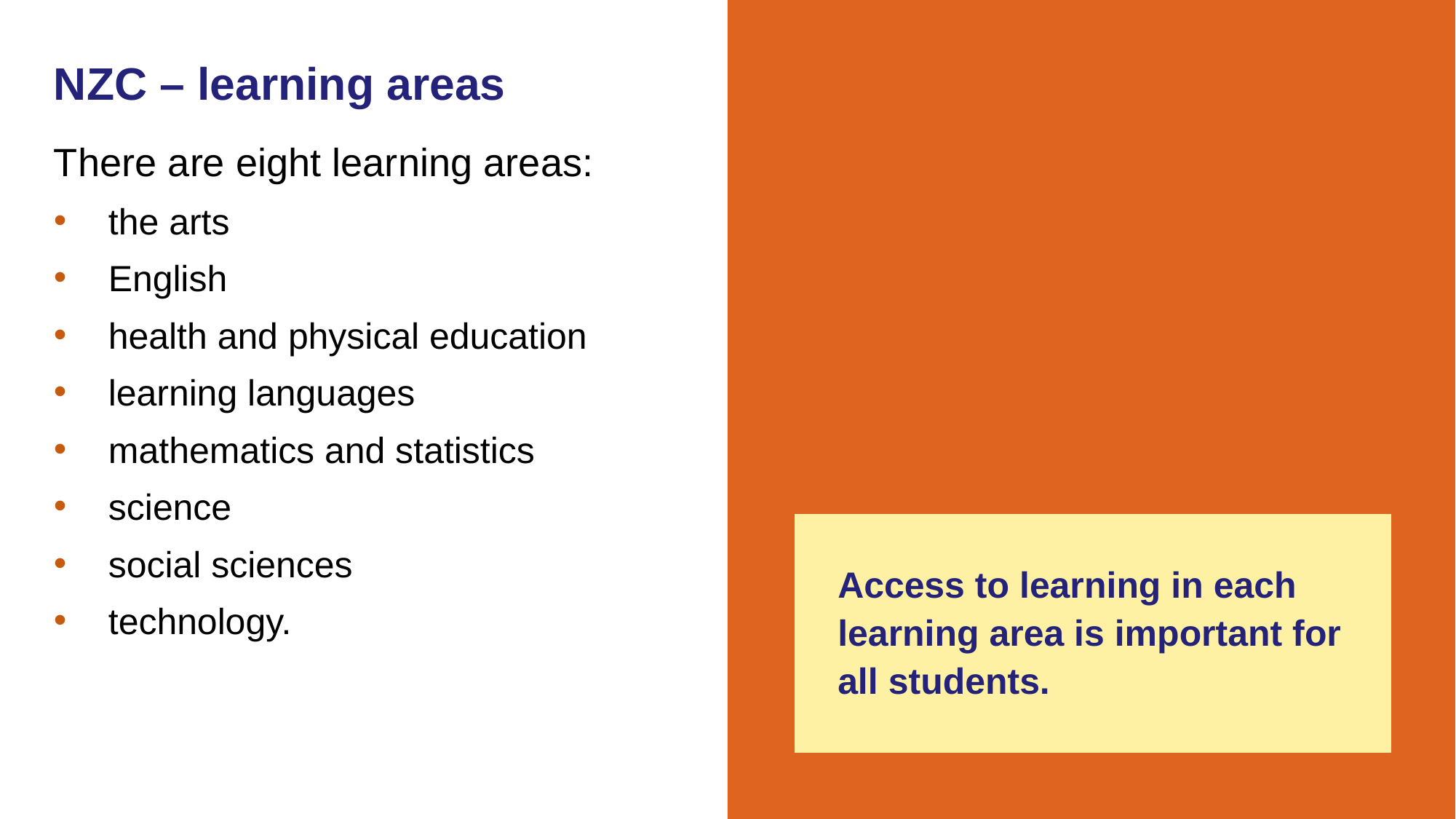

# NZC – learning areas
There are eight learning areas:
the arts
English
health and physical education
learning languages
mathematics and statistics
science
social sciences
technology.
Access to learning in each learning area is important for all students.